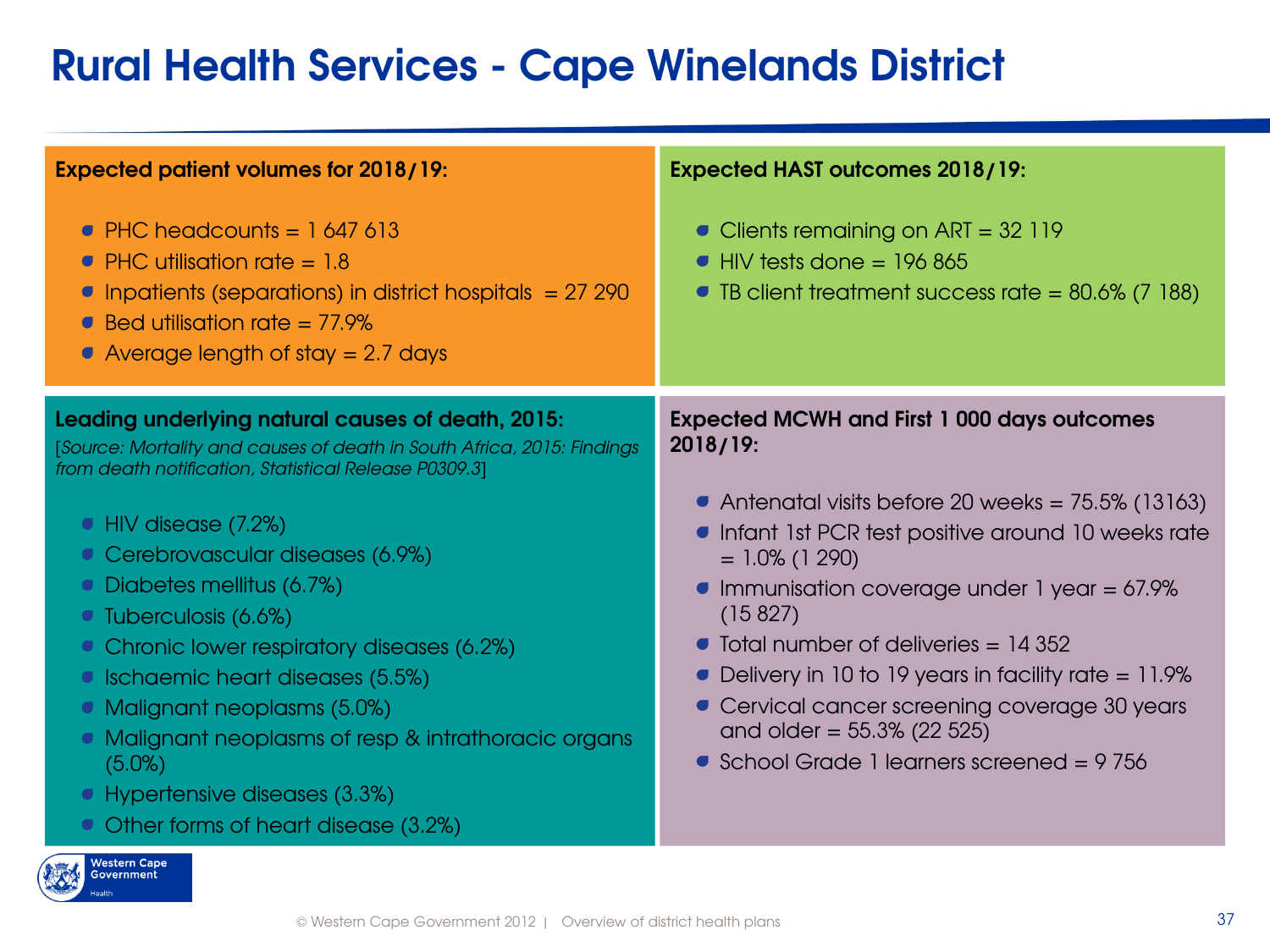

# Rural Health Services - Cape Winelands District
Expected patient volumes for 2018/19:

PHC headcounts = 1 647 613
PHC utilisation rate = 1.8
Inpatients (separations) in district hospitals  = 27 290
Bed utilisation rate = 77.9%
Average length of stay = 2.7 days
Expected HAST outcomes 2018/19:

Clients remaining on ART = 32 119
HIV tests done = 196 865
TB client treatment success rate = 80.6% (7 188)
Leading underlying natural causes of death, 2015:
[Source: Mortality and causes of death in South Africa, 2015: Findings from death notification, Statistical Release P0309.3]

HIV disease (7.2%)
Cerebrovascular diseases (6.9%)
Diabetes mellitus (6.7%)
Tuberculosis (6.6%)
Chronic lower respiratory diseases (6.2%)
Ischaemic heart diseases (5.5%)
Malignant neoplasms (5.0%)
Malignant neoplasms of resp & intrathoracic organs (5.0%)
Hypertensive diseases (3.3%)
Other forms of heart disease (3.2%)
Expected MCWH and First 1 000 days outcomes 2018/19:

Antenatal visits before 20 weeks = 75.5% (13163)
Infant 1st PCR test positive around 10 weeks rate = 1.0% (1 290)
Immunisation coverage under 1 year = 67.9% (15 827)
Total number of deliveries = 14 352
Delivery in 10 to 19 years in facility rate = 11.9%
Cervical cancer screening coverage 30 years and older = 55.3% (22 525)
School Grade 1 learners screened = 9 756
Overview of district health plans
37